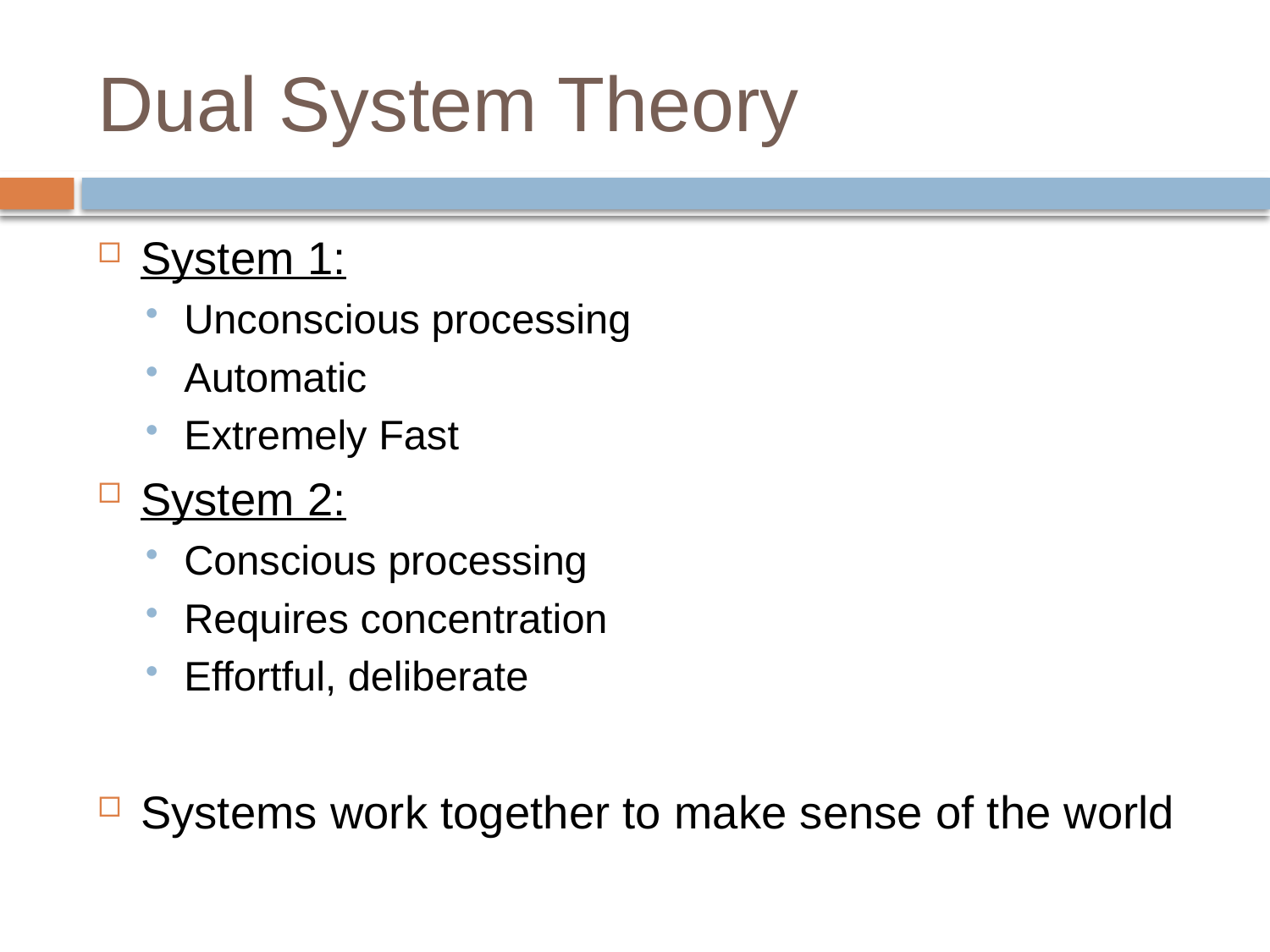

# Dual System Theory
System 1:
Unconscious processing
Automatic
Extremely Fast
System 2:
Conscious processing
Requires concentration
Effortful, deliberate

Systems work together to make sense of the world